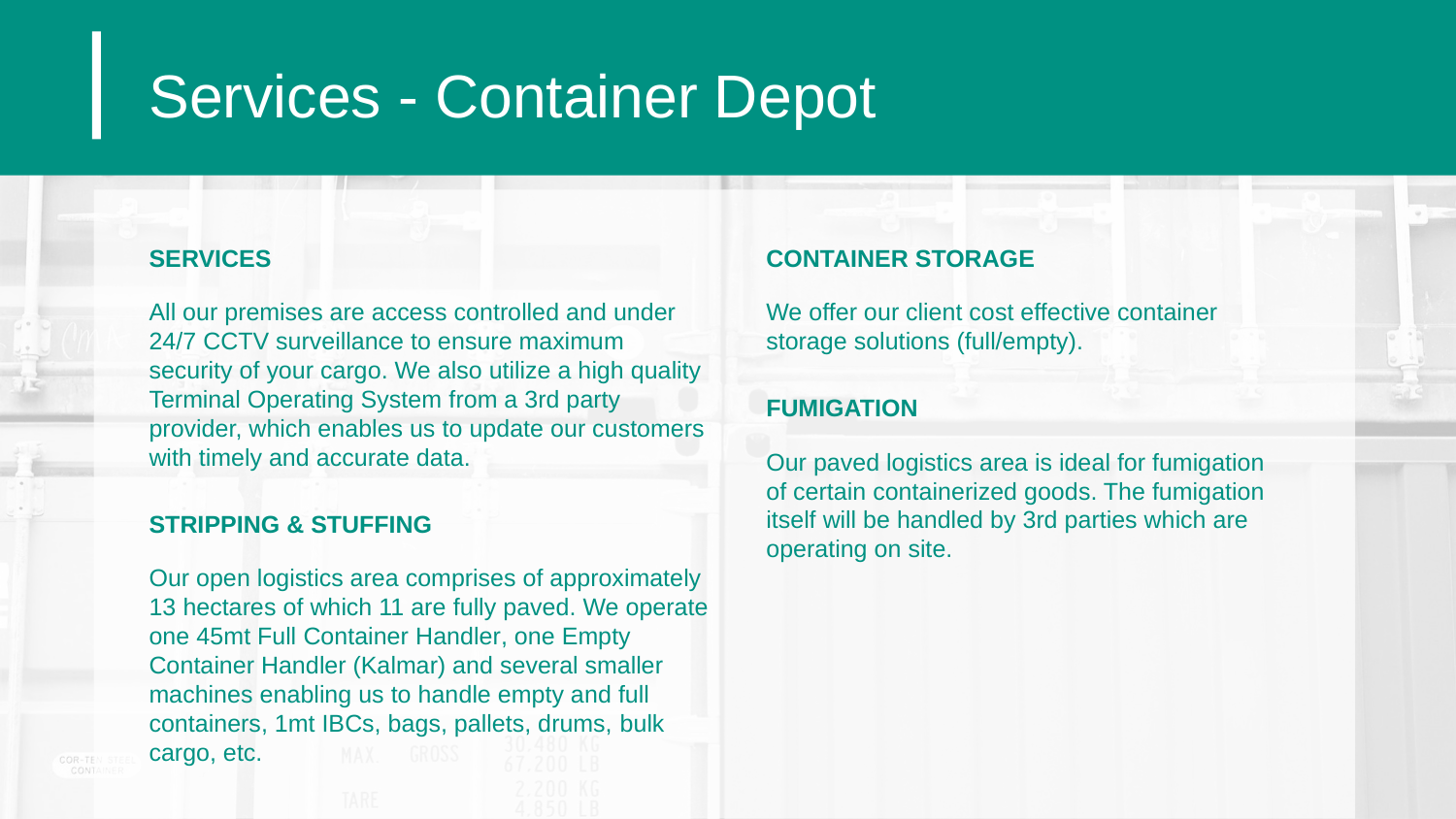

Services - Container Depot

SERVICES
All our premises are access controlled and under 24/7 CCTV surveillance to ensure maximum security of your cargo. We also utilize a high quality Terminal Operating System from a 3rd party provider, which enables us to update our customers with timely and accurate data.
STRIPPING & STUFFING
Our open logistics area comprises of approximately 13 hectares of which 11 are fully paved. We operate one 45mt Full Container Handler, one Empty Container Handler (Kalmar) and several smaller machines enabling us to handle empty and full containers, 1mt IBCs, bags, pallets, drums, bulk cargo, etc.
CONTAINER STORAGE
We offer our client cost effective container storage solutions (full/empty).
FUMIGATION
Our paved logistics area is ideal for fumigation of certain containerized goods. The fumigation itself will be handled by 3rd parties which are operating on site.